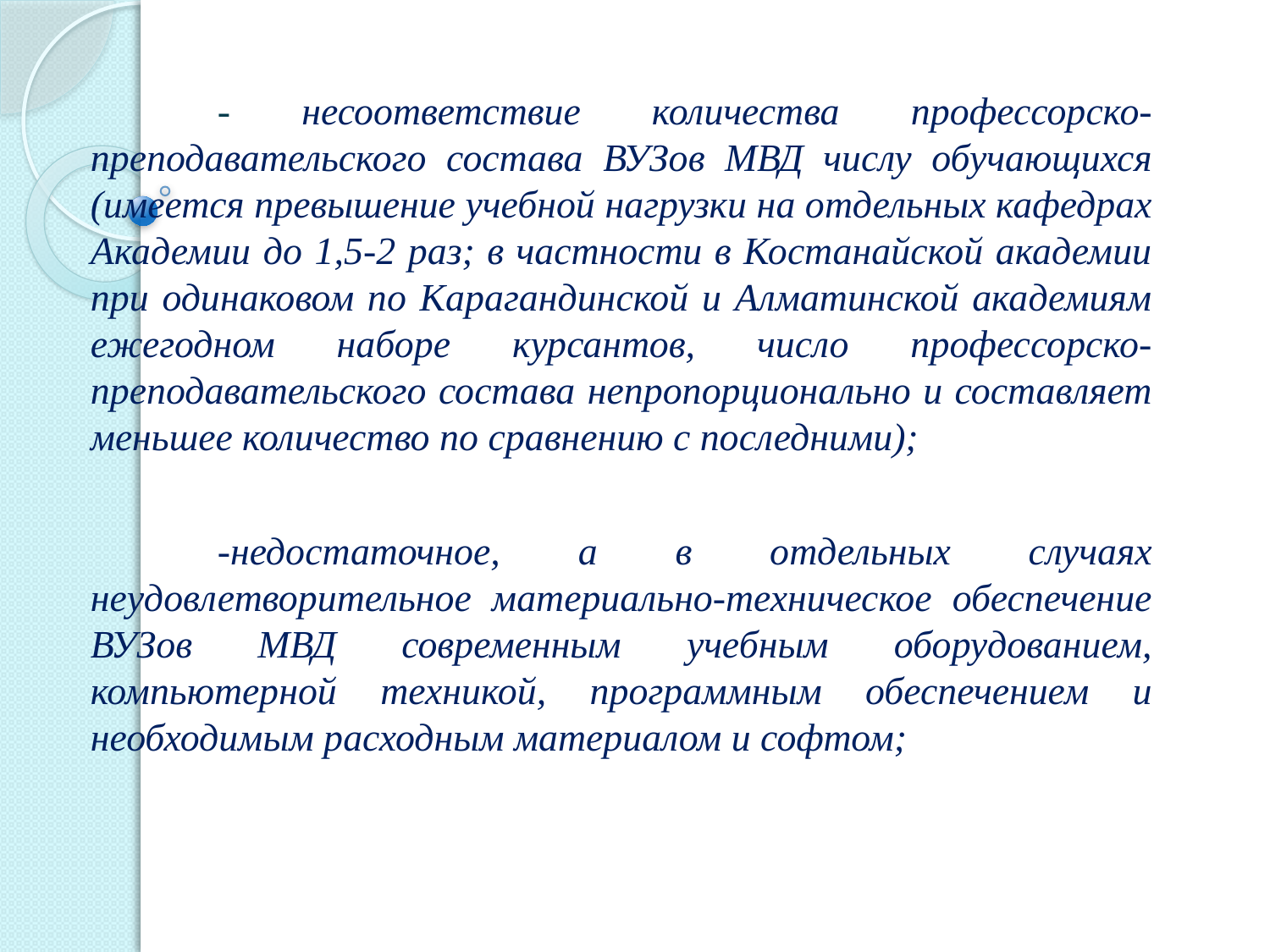

- несоответствие количества профессорско-преподавательского состава ВУЗов МВД числу обучающихся (имеется превышение учебной нагрузки на отдельных кафедрах Академии до 1,5-2 раз; в частности в Костанайской академии при одинаковом по Карагандинской и Алматинской академиям ежегодном наборе курсантов, число профессорско-преподавательского состава непропорционально и составляет меньшее количество по сравнению с последними);

	-недостаточное, а в отдельных случаях неудовлетворительное материально-техническое обеспечение ВУЗов МВД современным учебным оборудованием, компьютерной техникой, программным обеспечением и необходимым расходным материалом и софтом;